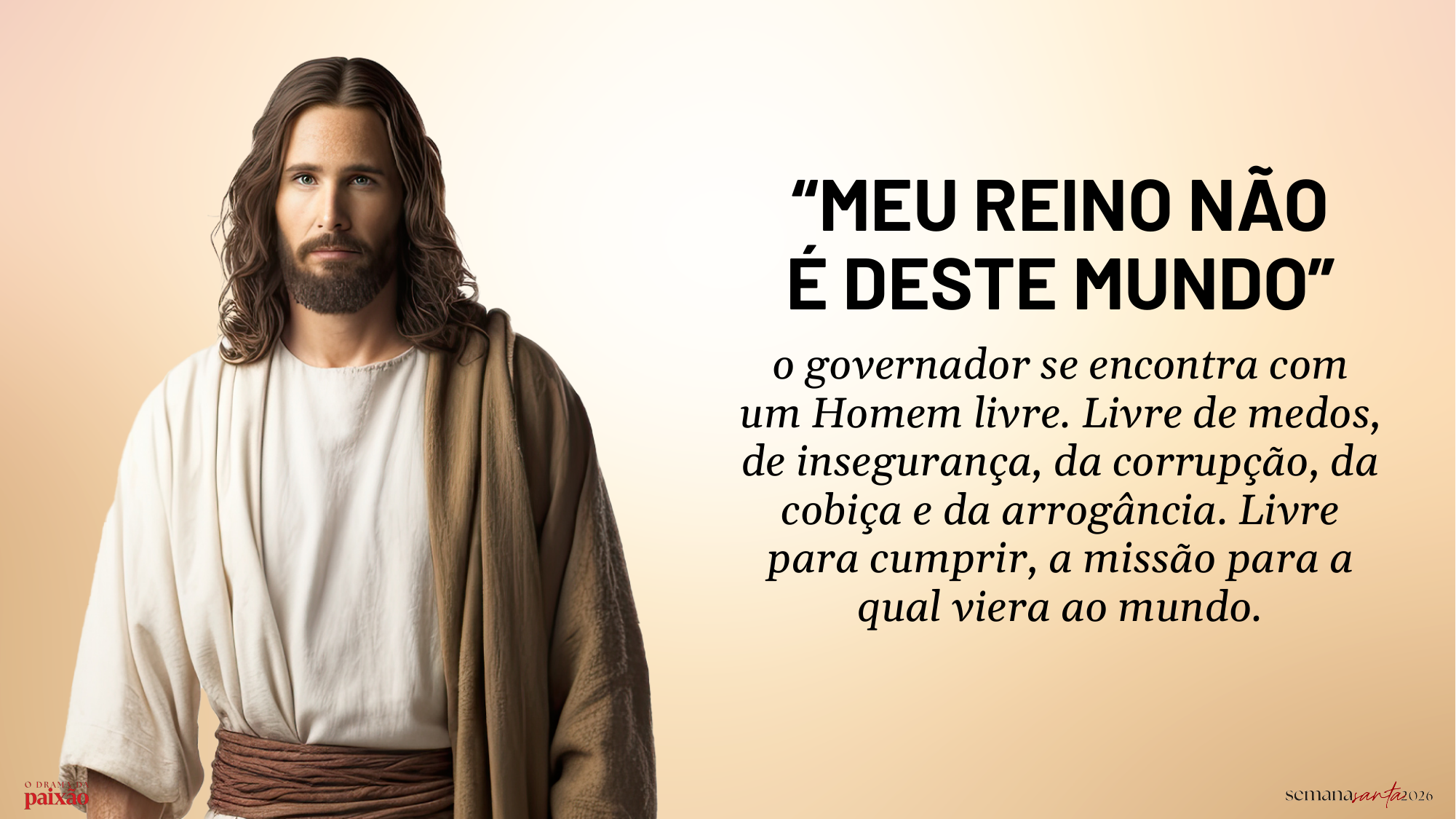

“MEU REINO NÃO
É DESTE MUNDO”
o governador se encontra com um Homem livre. Livre de medos, de insegurança, da corrupção, da cobiça e da arrogância. Livre para cumprir, a missão para a qual viera ao mundo.